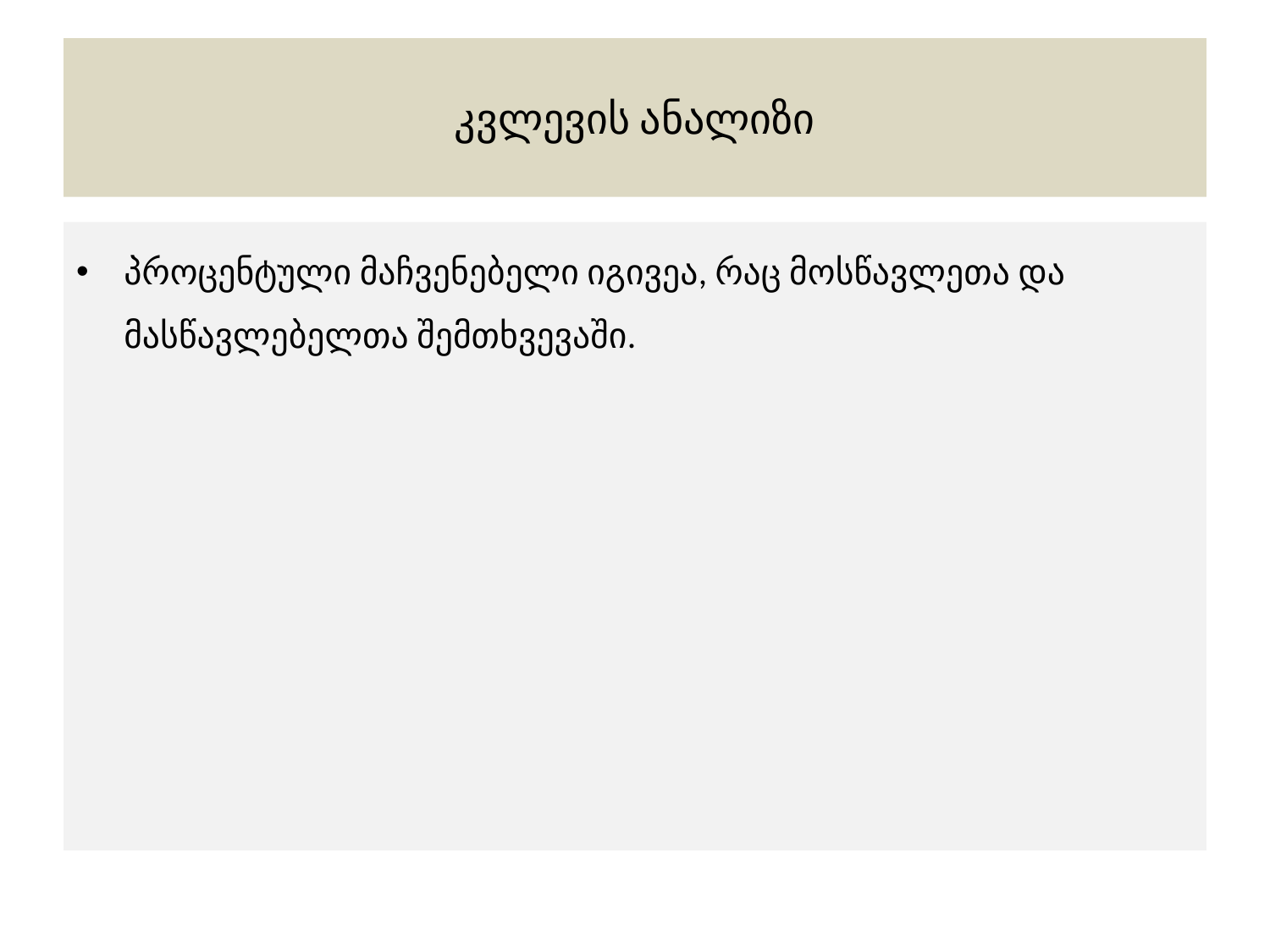

# კვლევის ანალიზი
პროცენტული მაჩვენებელი იგივეა, რაც მოსწავლეთა და მასწავლებელთა შემთხვევაში.